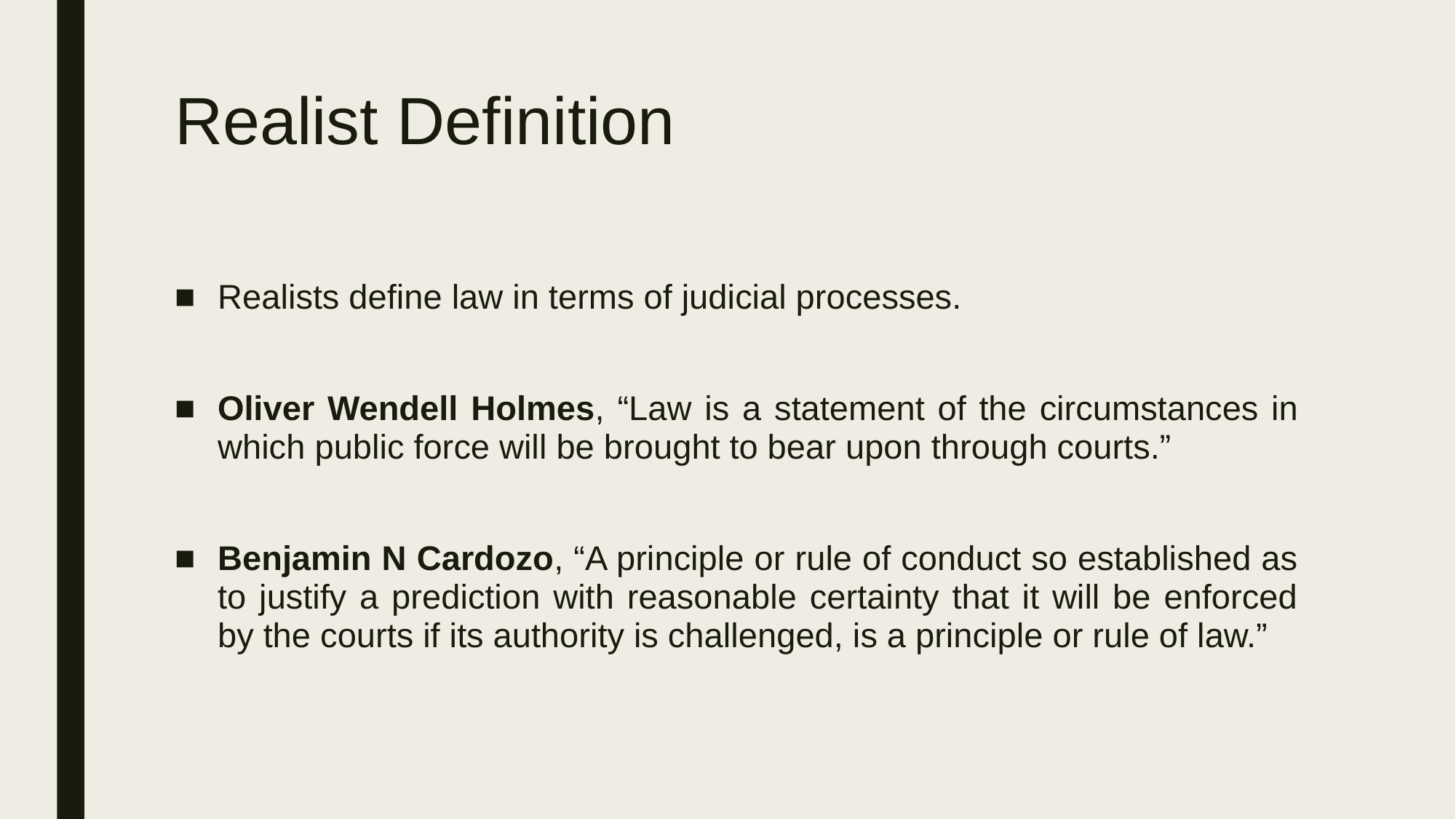

# Realist Definition
Realists define law in terms of judicial processes.

Oliver Wendell Holmes, “Law is a statement of the circumstances in which public force will be brought to bear upon through courts.”

Benjamin N Cardozo, “A principle or rule of conduct so established as to justify a prediction with reasonable certainty that it will be enforced by the courts if its authority is challenged, is a principle or rule of law.”